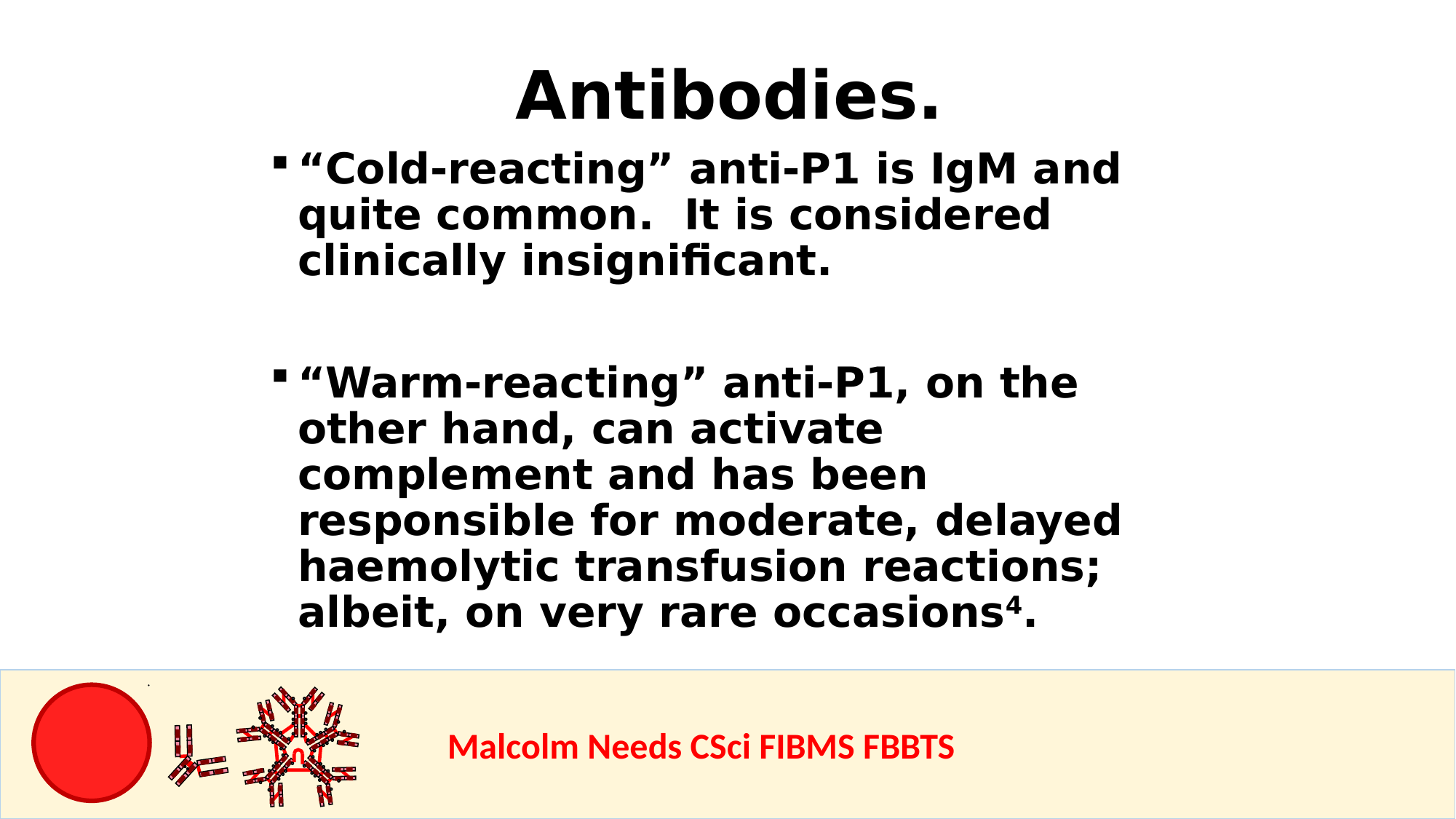

Antibodies.
“Cold-reacting” anti-P1 is IgM and quite common.  It is considered clinically insignificant.

“Warm-reacting” anti-P1, on the other hand, can activate complement and has been responsible for moderate, delayed haemolytic transfusion reactions; albeit, on very rare occasions4.
				Malcolm Needs CSci FIBMS FBBTS